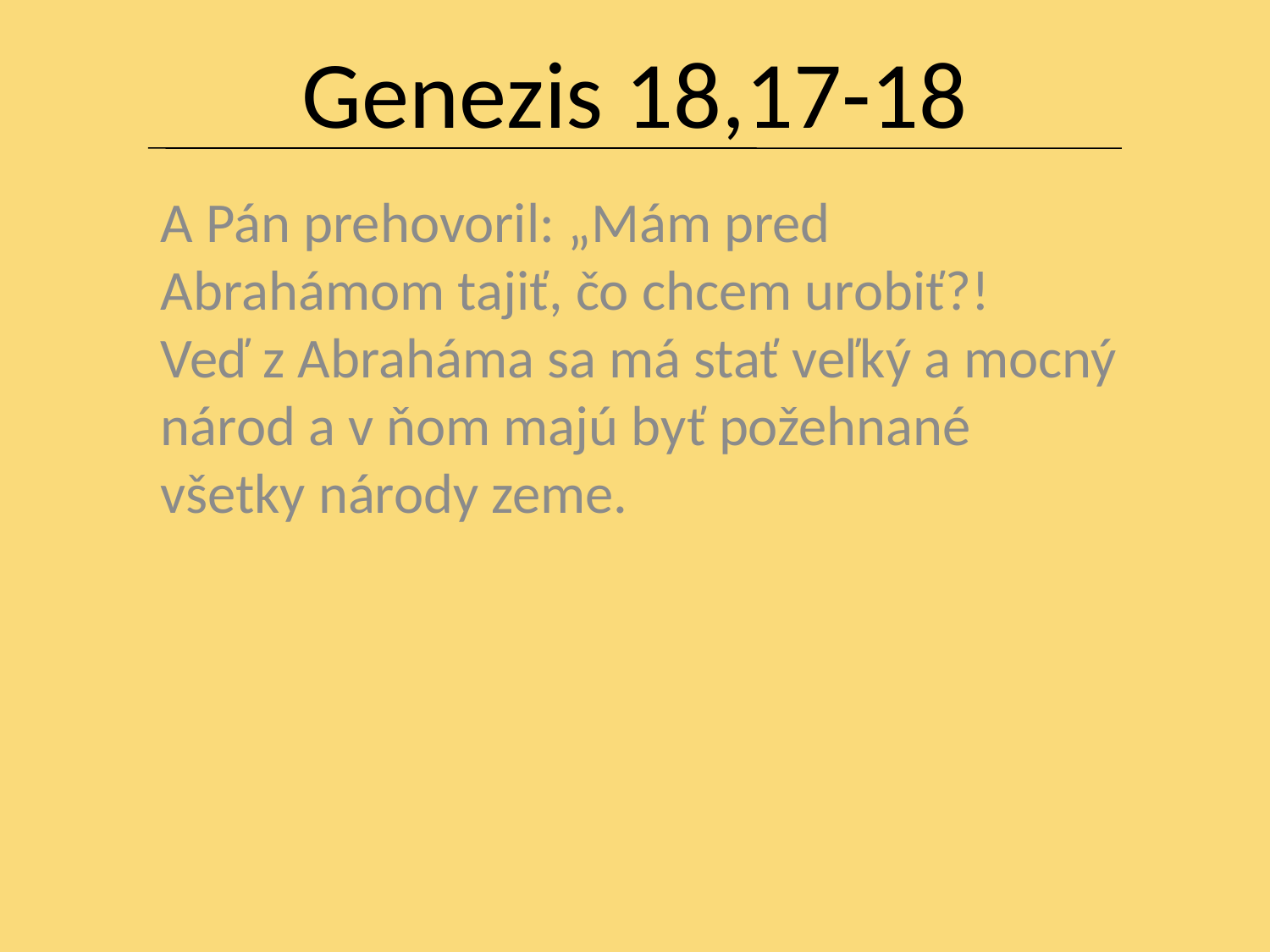

# Genezis 18,17-18

A Pán prehovoril: „Mám pred Abrahámom tajiť, čo chcem urobiť?!
Veď z Abraháma sa má stať veľký a mocný národ a v ňom majú byť požehnané všetky národy zeme.